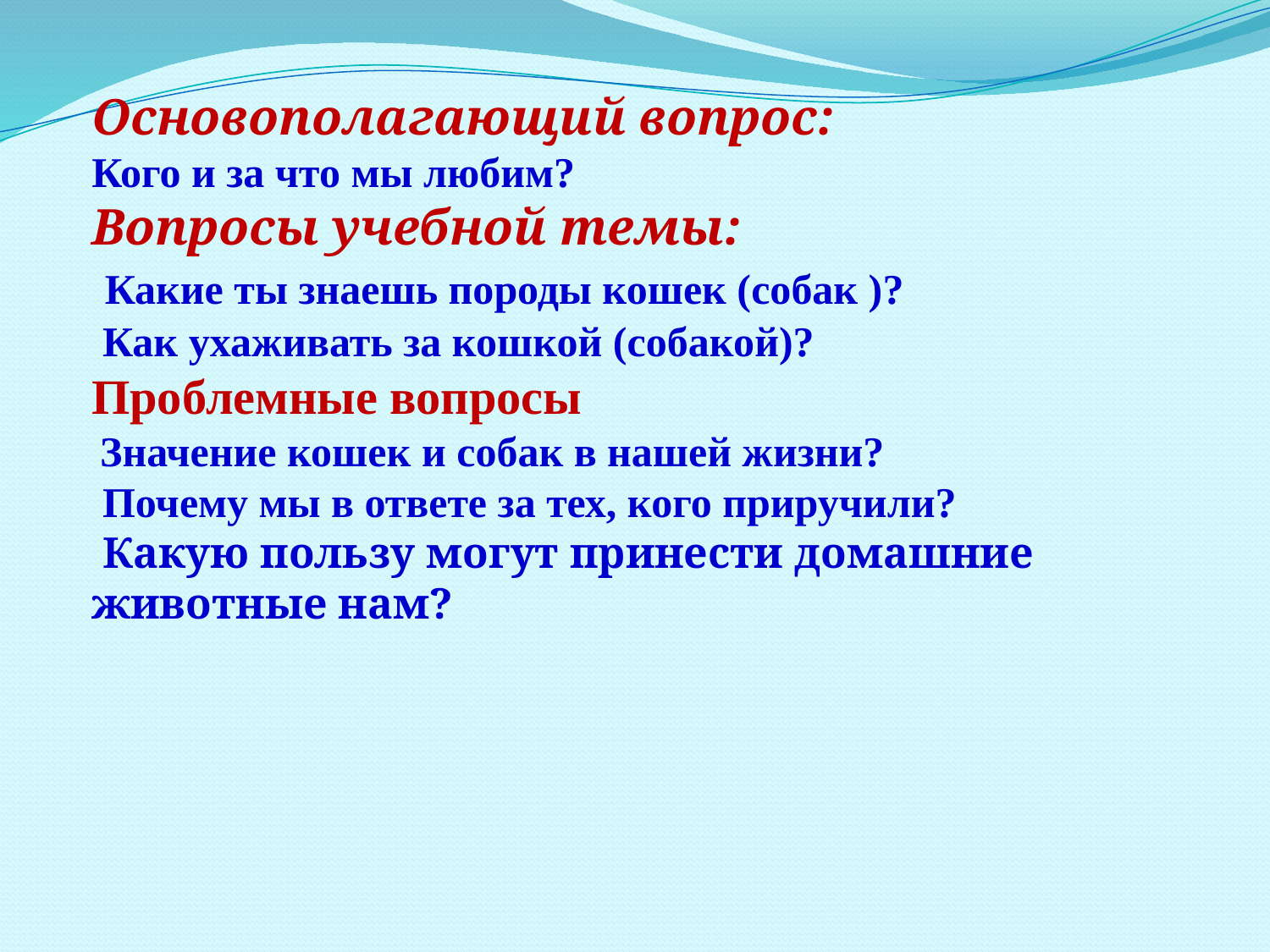

Основополагающий вопрос:
Кого и за что мы любим?
Вопросы учебной темы:
 Какие ты знаешь породы кошек (собак )?
 Как ухаживать за кошкой (собакой)?
Проблемные вопросы
 Значение кошек и собак в нашей жизни?
 Почему мы в ответе за тех, кого приручили?
 Какую пользу могут принести домашние животные нам?